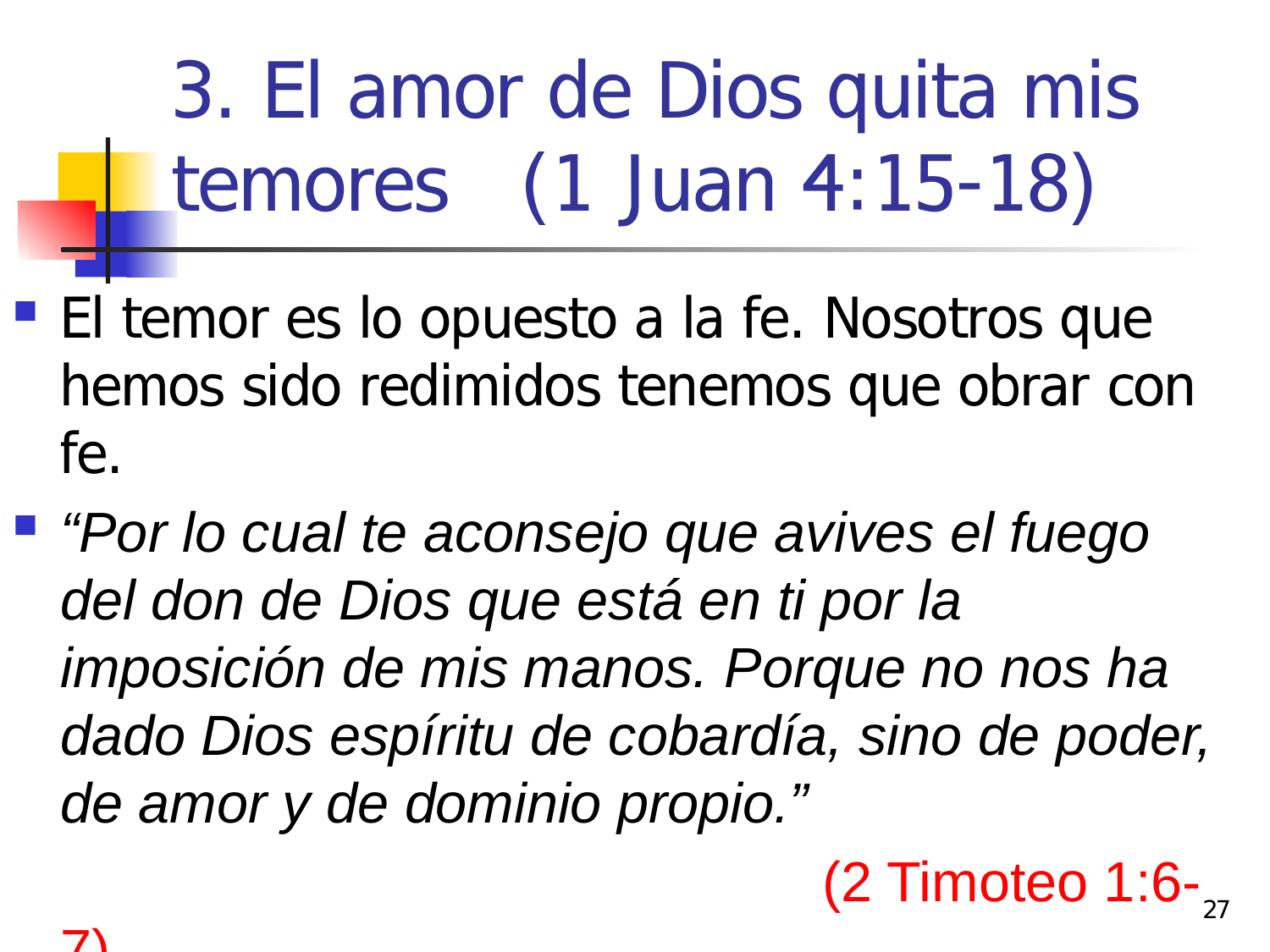

# 3. El amor de Dios quita mis temores   (1 Juan 4:15-18)
El temor es lo opuesto a la fe. Nosotros que hemos sido redimidos tenemos que obrar con fe.
“Por lo cual te aconsejo que avives el fuego del don de Dios que está en ti por la imposición de mis manos. Porque no nos ha dado Dios espíritu de cobardía, sino de poder, de amor y de dominio propio.”
							(2 Timoteo 1:6-7)

27